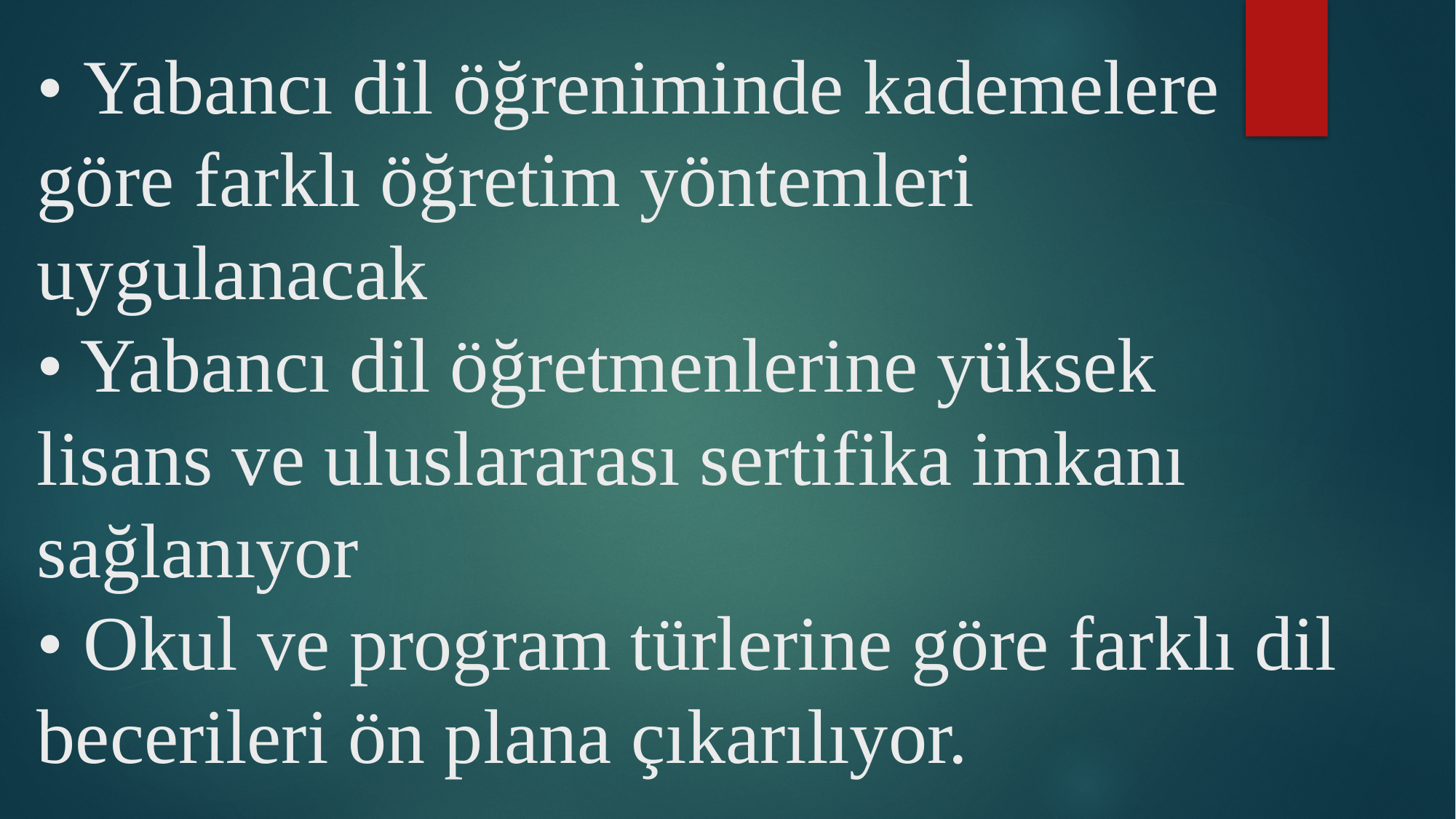

# • Yabancı dil öğreniminde kademelere göre farklı öğretim yöntemleri uygulanacak  • Yabancı dil öğretmenlerine yüksek lisans ve uluslararası sertifika imkanı sağlanıyor  • Okul ve program türlerine göre farklı dil becerileri ön plana çıkarılıyor.